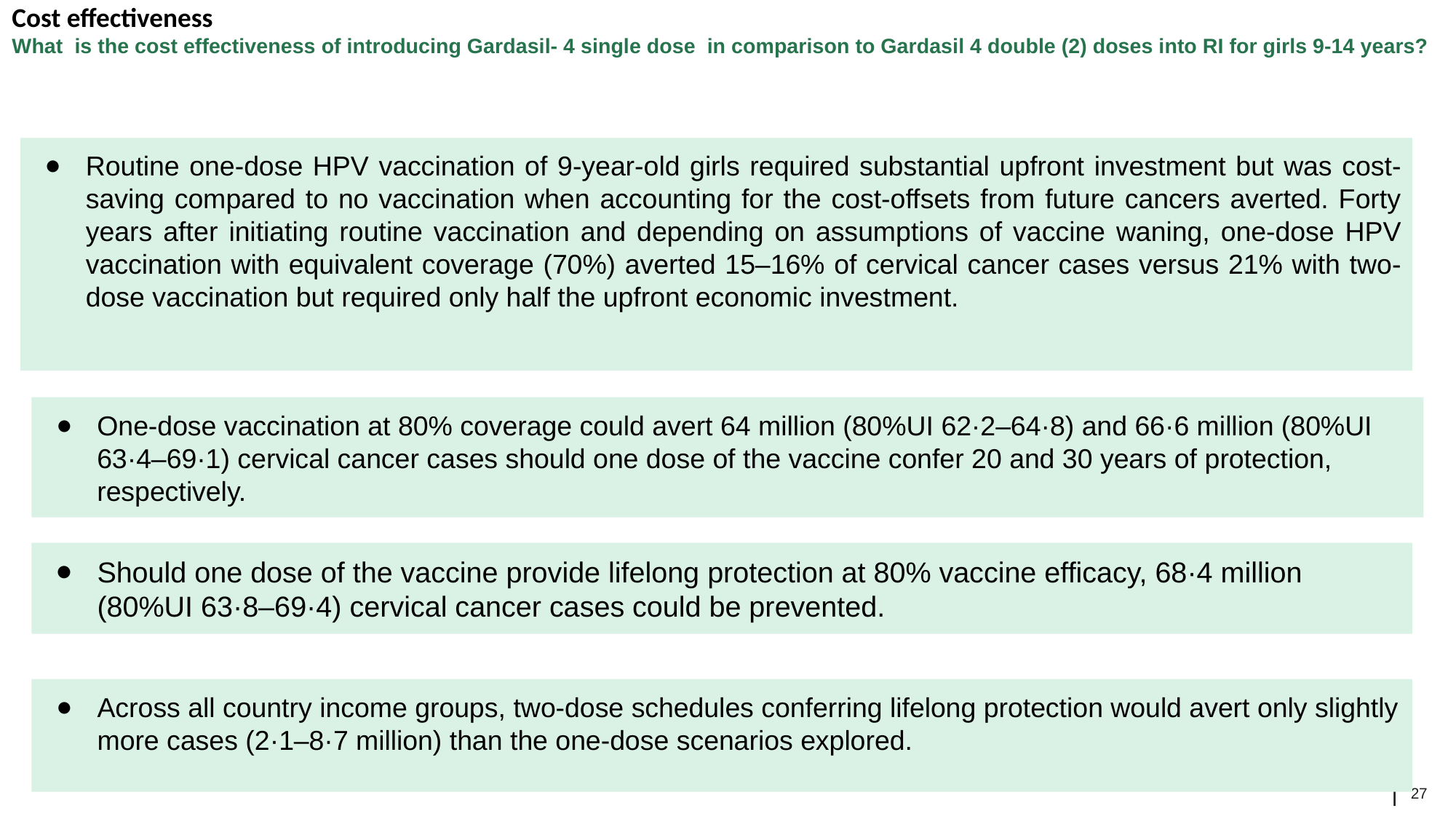

# Cost effectiveness What  is the cost effectiveness of introducing Gardasil- 4 single dose  in comparison to Gardasil 4 double (2) doses into RI for girls 9-14 years?
Routine one-dose HPV vaccination of 9-year-old girls required substantial upfront investment but was cost-saving compared to no vaccination when accounting for the cost-offsets from future cancers averted. Forty years after initiating routine vaccination and depending on assumptions of vaccine waning, one-dose HPV vaccination with equivalent coverage (70%) averted 15–16% of cervical cancer cases versus 21% with two-dose vaccination but required only half the upfront economic investment.

One-dose vaccination at 80% coverage could avert 64 million (80%UI 62·2–64·8) and 66·6 million (80%UI 63·4–69·1) cervical cancer cases should one dose of the vaccine confer 20 and 30 years of protection, respectively.
Should one dose of the vaccine provide lifelong protection at 80% vaccine efficacy, 68·4 million (80%UI 63·8–69·4) cervical cancer cases could be prevented.
Across all country income groups, two-dose schedules conferring lifelong protection would avert only slightly more cases (2·1–8·7 million) than the one-dose scenarios explored.